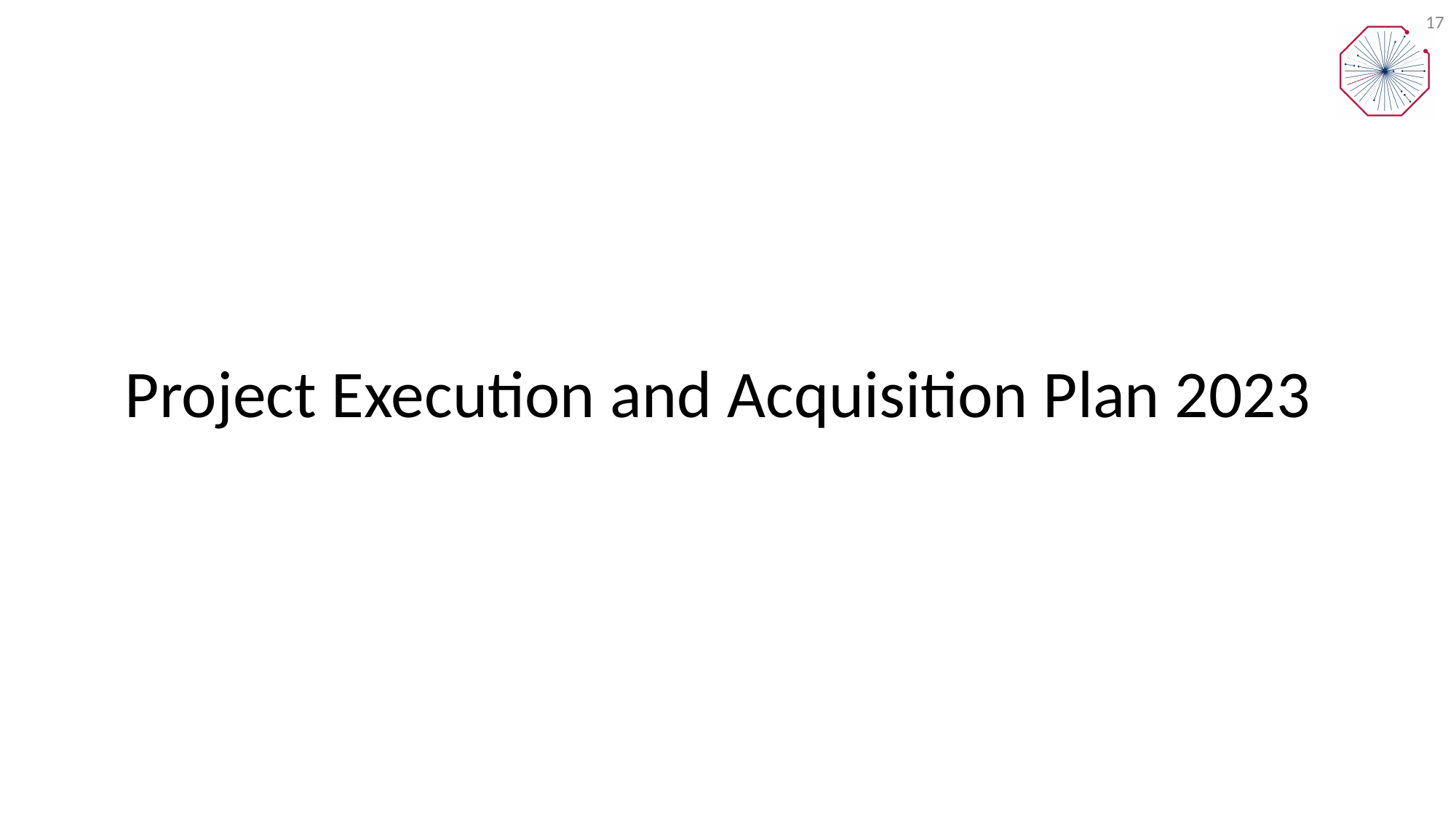

17
# Project Execution and Acquisition Plan 2023